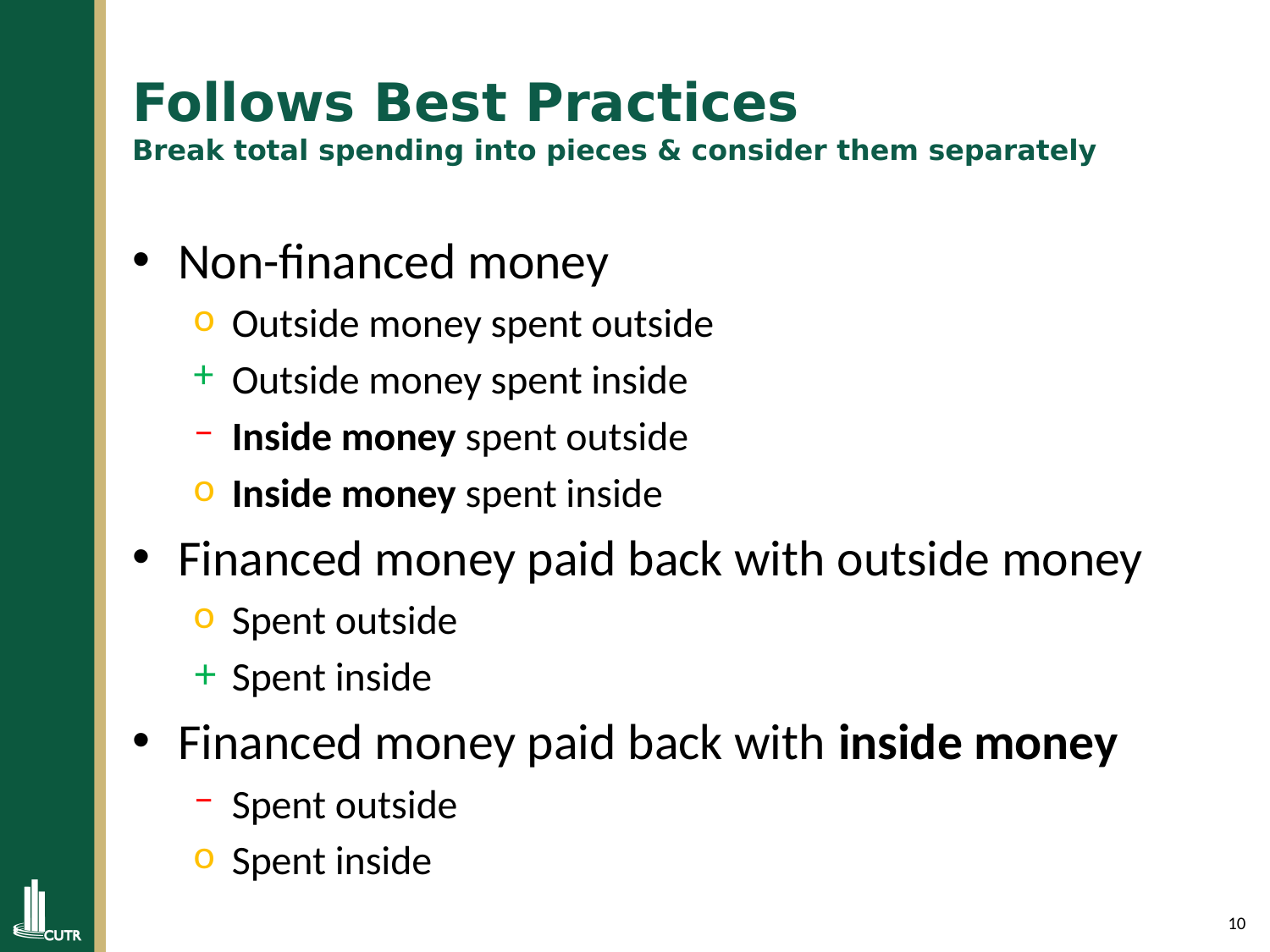

# Follows Best Practices Break total spending into pieces & consider them separately
Non-financed money
Outside money spent outside
Outside money spent inside
Inside money spent outside
Inside money spent inside
Financed money paid back with outside money
Spent outside
Spent inside
Financed money paid back with inside money
Spent outside
Spent inside